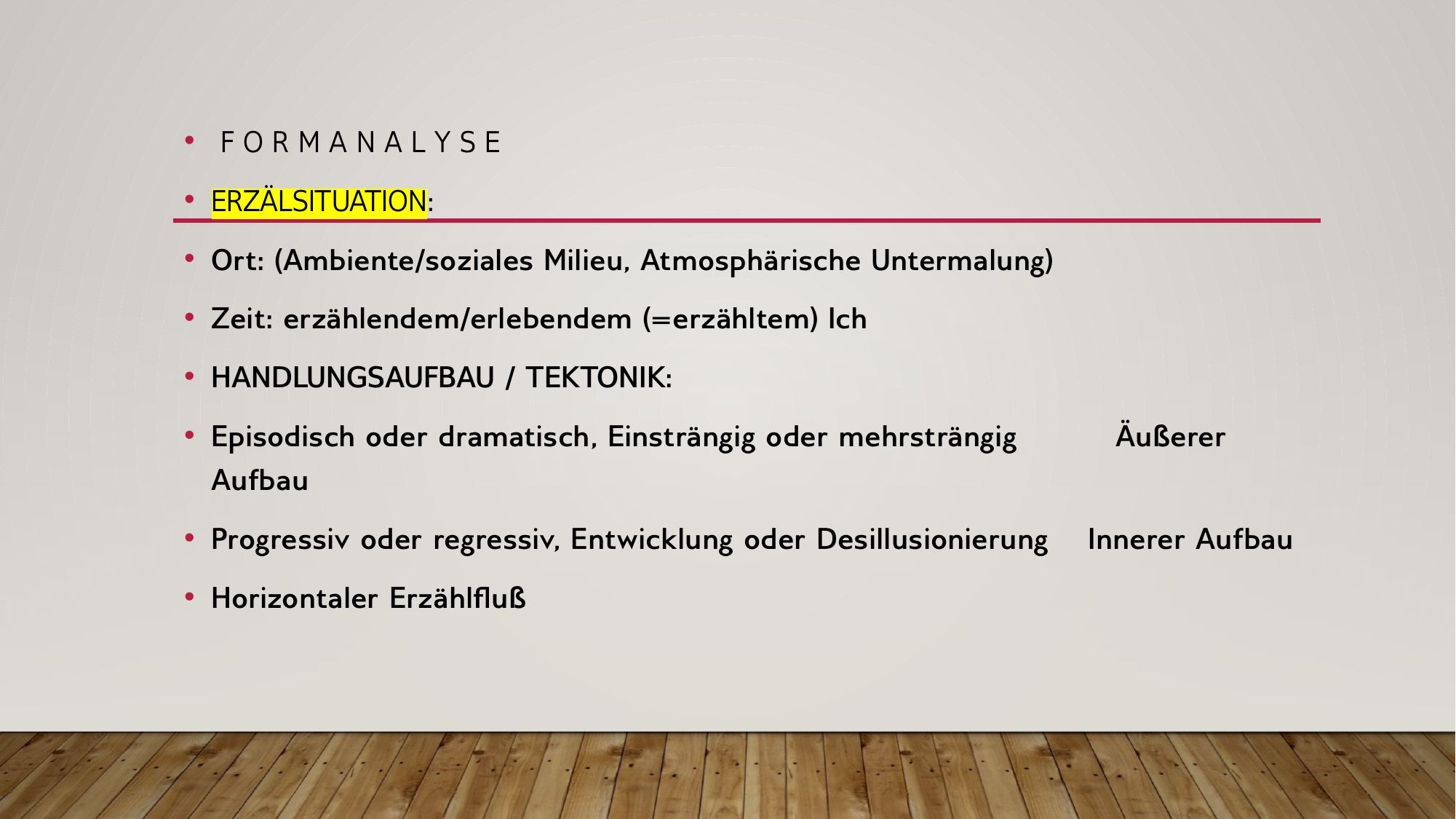

F O R M A N A L Y S E
ERZÄLSITUATION:
Ort: (Ambiente/soziales Milieu, Atmosphärische Untermalung)
Zeit: erzählendem/erlebendem (=erzähltem) Ich
HANDLUNGSAUFBAU / TEKTONIK:
Episodisch oder dramatisch, Einsträngig oder mehrsträngig          Äußerer Aufbau
Progressiv oder regressiv, Entwicklung oder Desillusionierung    Innerer Aufbau
Horizontaler Erzählfluß